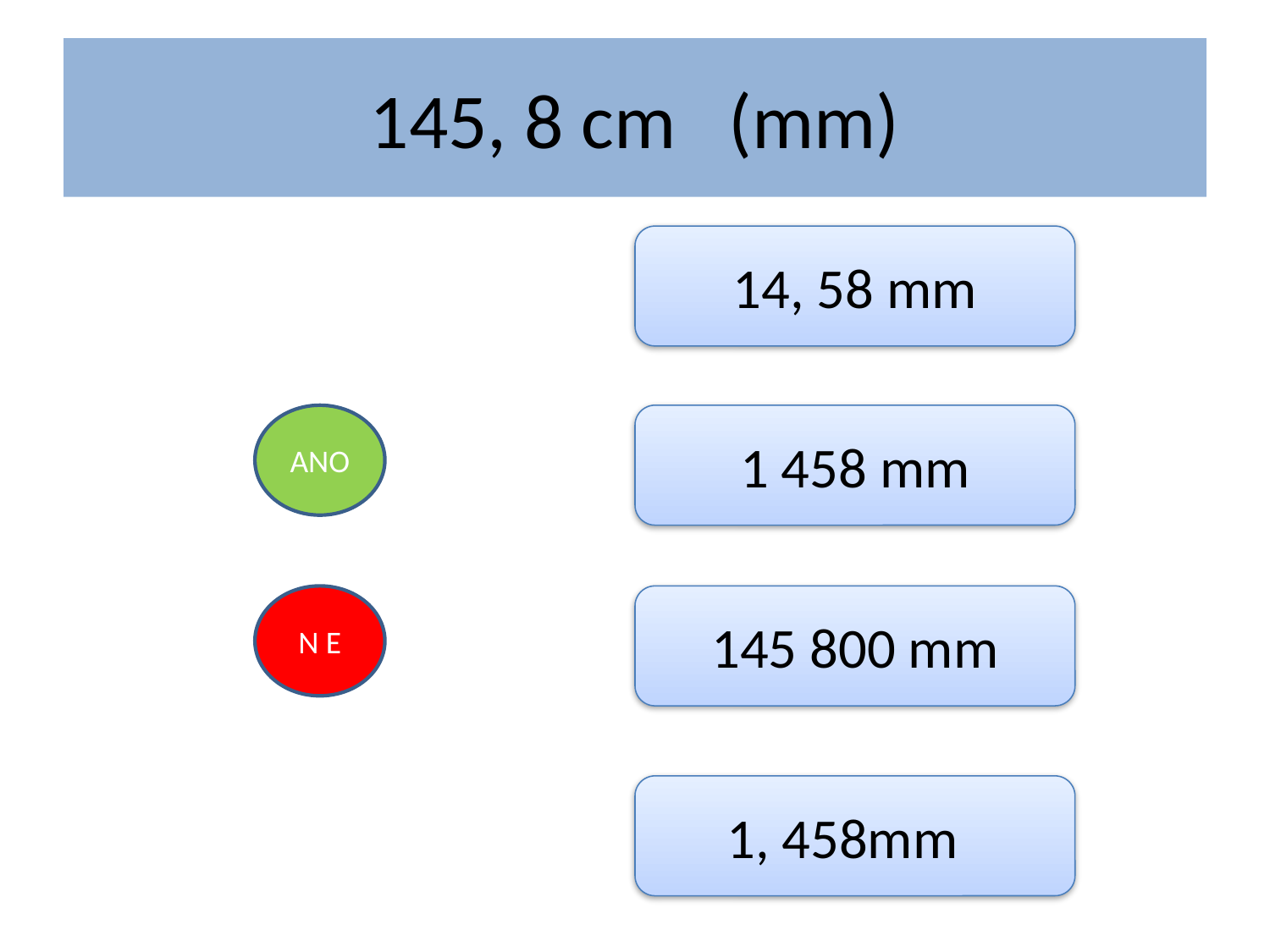

# 145, 8 cm   (mm)
14, 58 mm
ANO
1 458 mm
N E
145 800 mm
1, 458mm